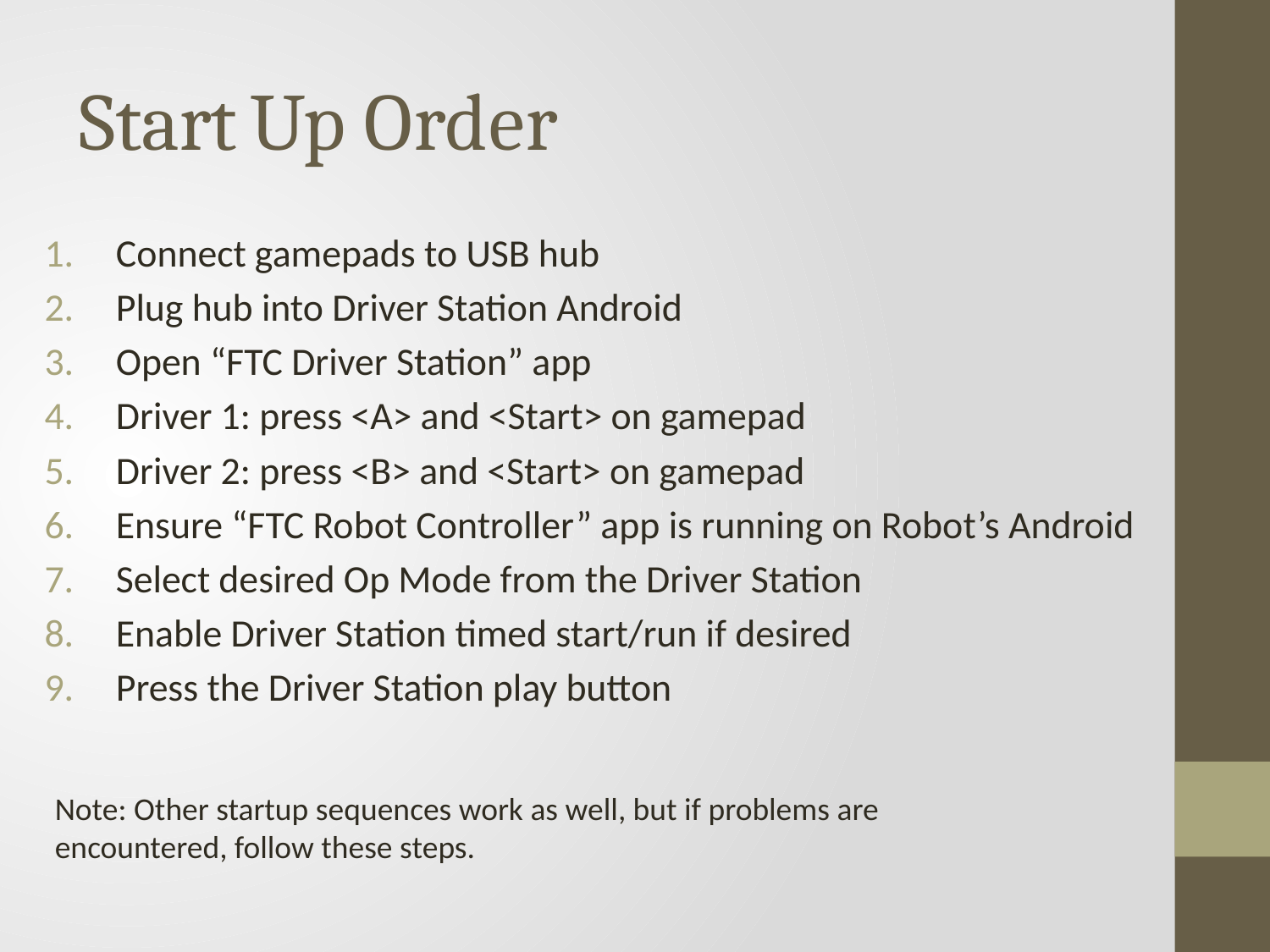

# Start Up Order
Connect gamepads to USB hub
Plug hub into Driver Station Android
Open “FTC Driver Station” app
Driver 1: press <A> and <Start> on gamepad
Driver 2: press <B> and <Start> on gamepad
Ensure “FTC Robot Controller” app is running on Robot’s Android
Select desired Op Mode from the Driver Station
Enable Driver Station timed start/run if desired
Press the Driver Station play button

Note: Other startup sequences work as well, but if problems are  encountered, follow these steps.